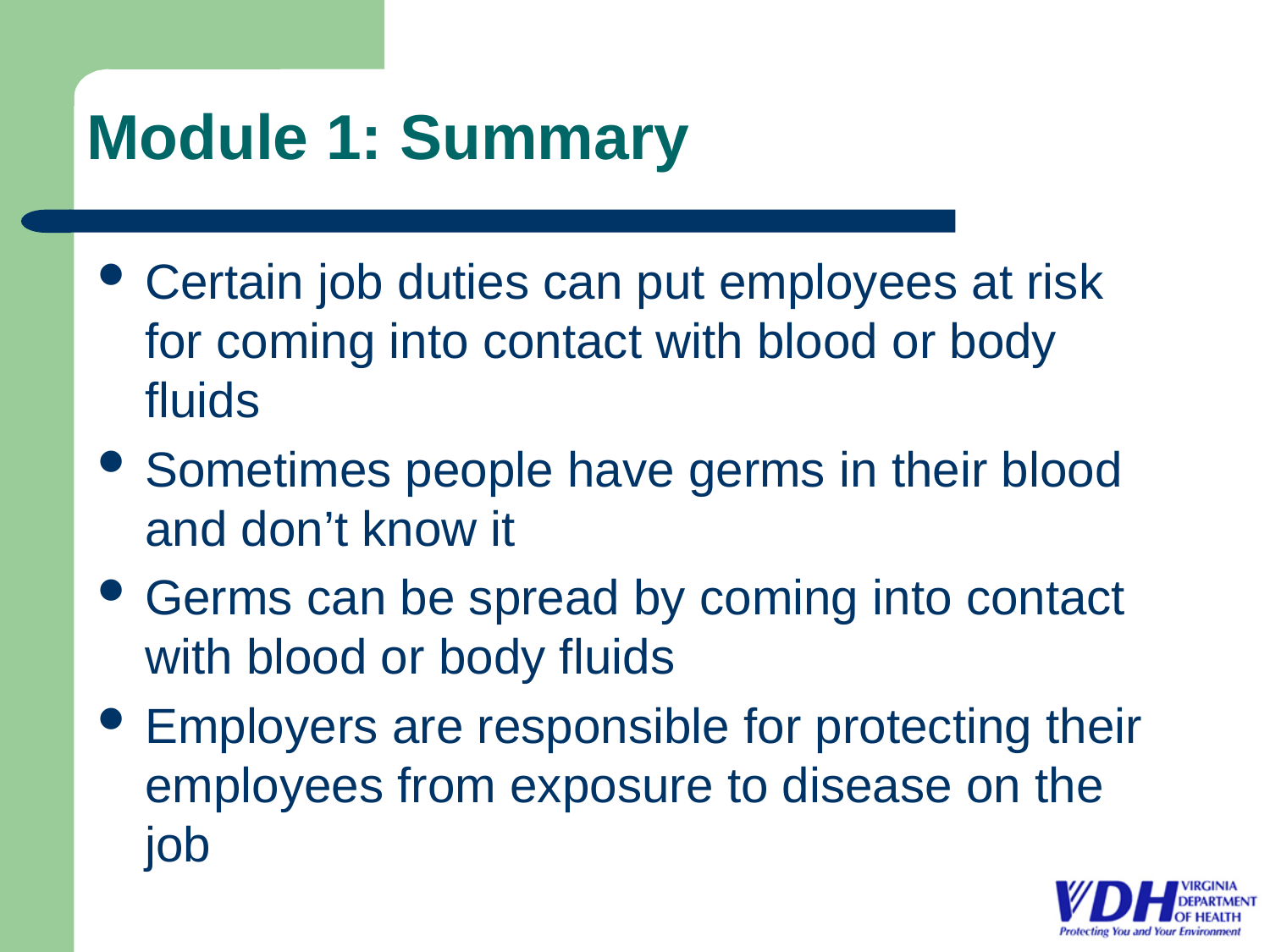

# Module 1: Summary
Certain job duties can put employees at risk for coming into contact with blood or body fluids
Sometimes people have germs in their blood and don’t know it
Germs can be spread by coming into contact with blood or body fluids
Employers are responsible for protecting their employees from exposure to disease on the job